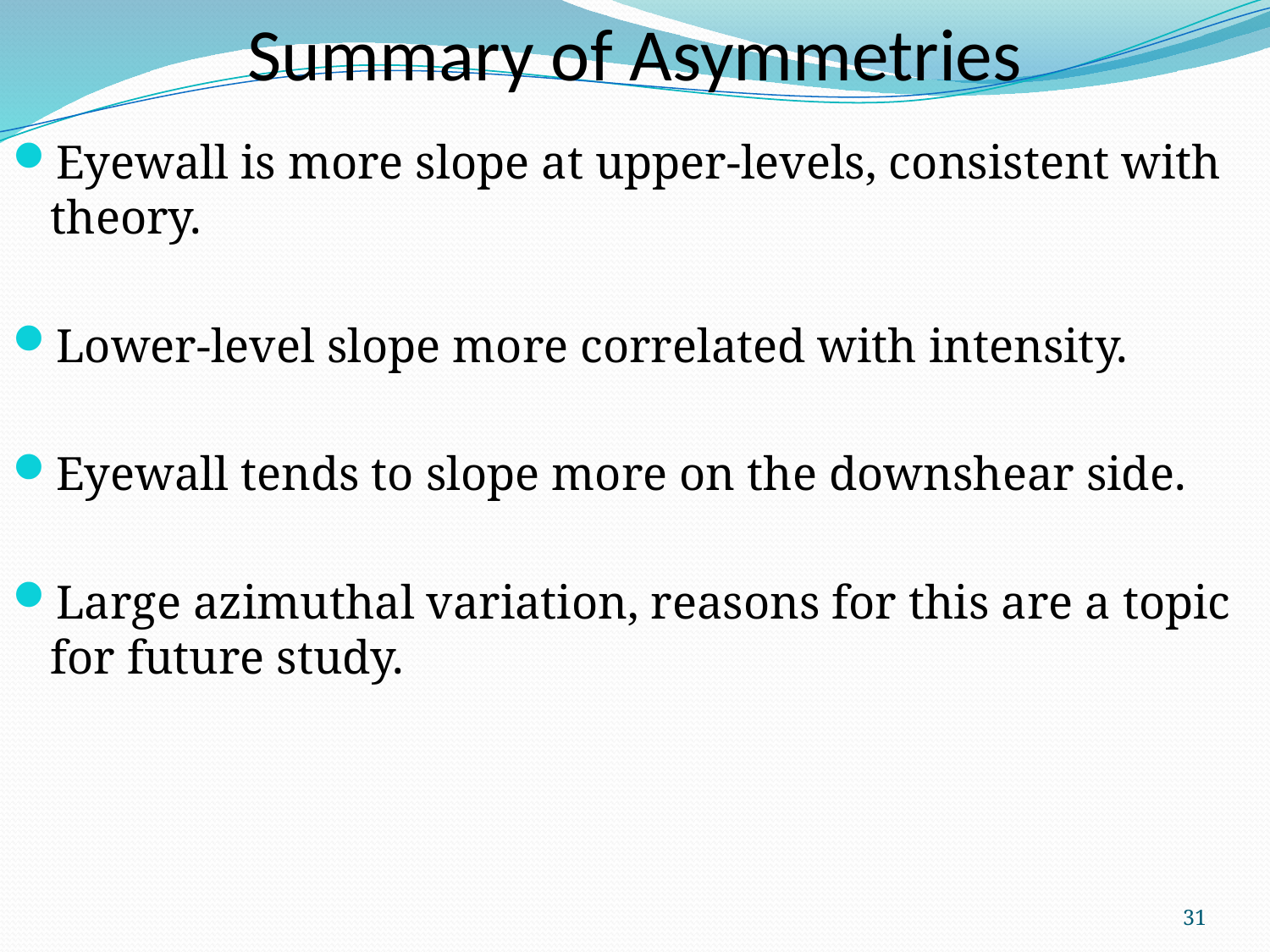

# Summary of Asymmetries
Eyewall is more slope at upper-levels, consistent with theory.

Lower-level slope more correlated with intensity.

Eyewall tends to slope more on the downshear side.

Large azimuthal variation, reasons for this are a topic for future study.

31